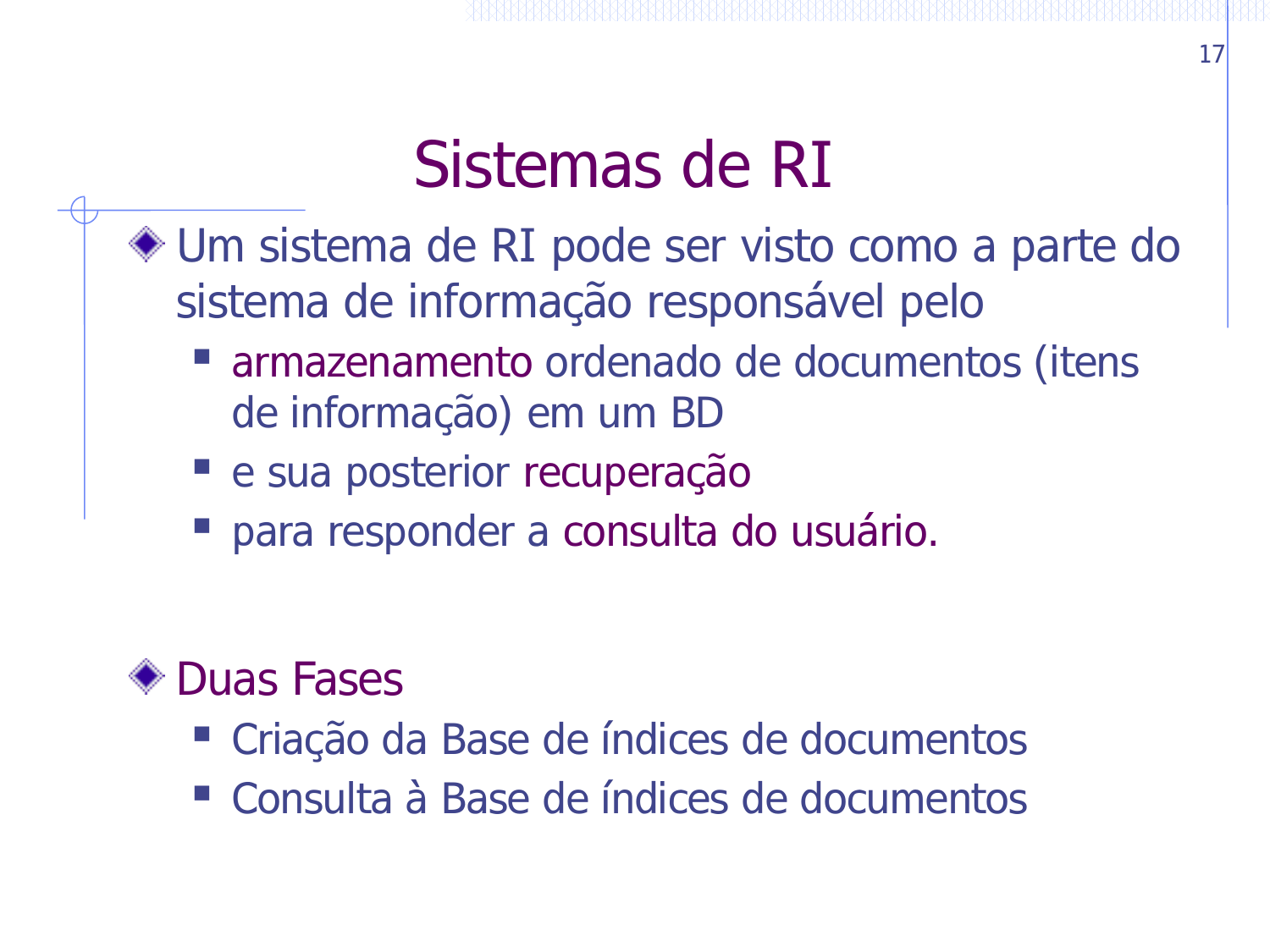

17
# Sistemas de RI
Um sistema de RI pode ser visto como a parte do sistema de informação responsável pelo
armazenamento ordenado de documentos (itens de informação) em um BD
e sua posterior recuperação
para responder a consulta do usuário.

Duas Fases
Criação da Base de índices de documentos
Consulta à Base de índices de documentos